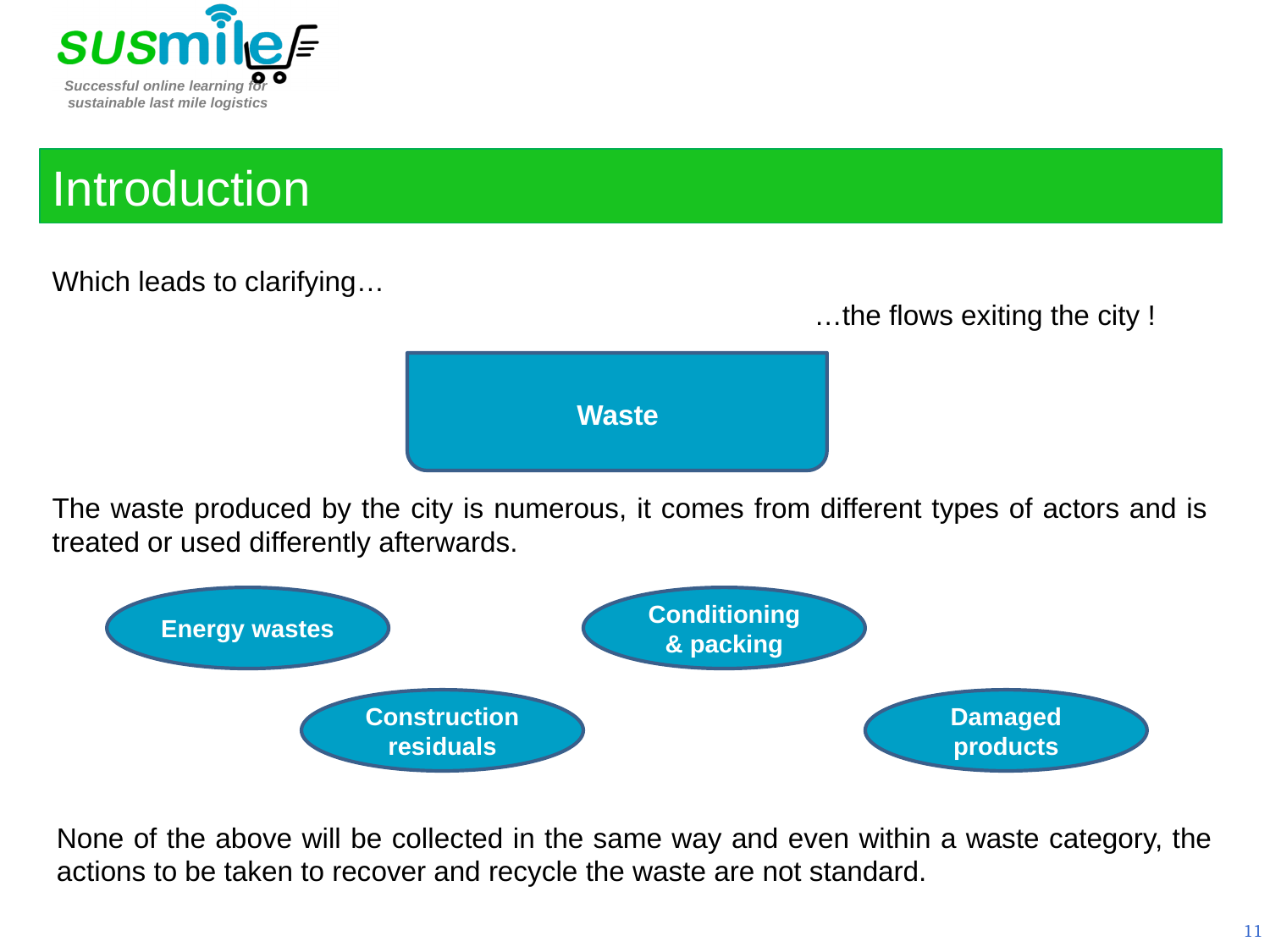

Introduction
Which leads to clarifying…
						…the flows exiting the city !

Waste
The waste produced by the city is numerous, it comes from different types of actors and is treated or used differently afterwards.
Energy wastes
Conditioning & packing
Damaged products
Construction residuals
None of the above will be collected in the same way and even within a waste category, the actions to be taken to recover and recycle the waste are not standard.
11